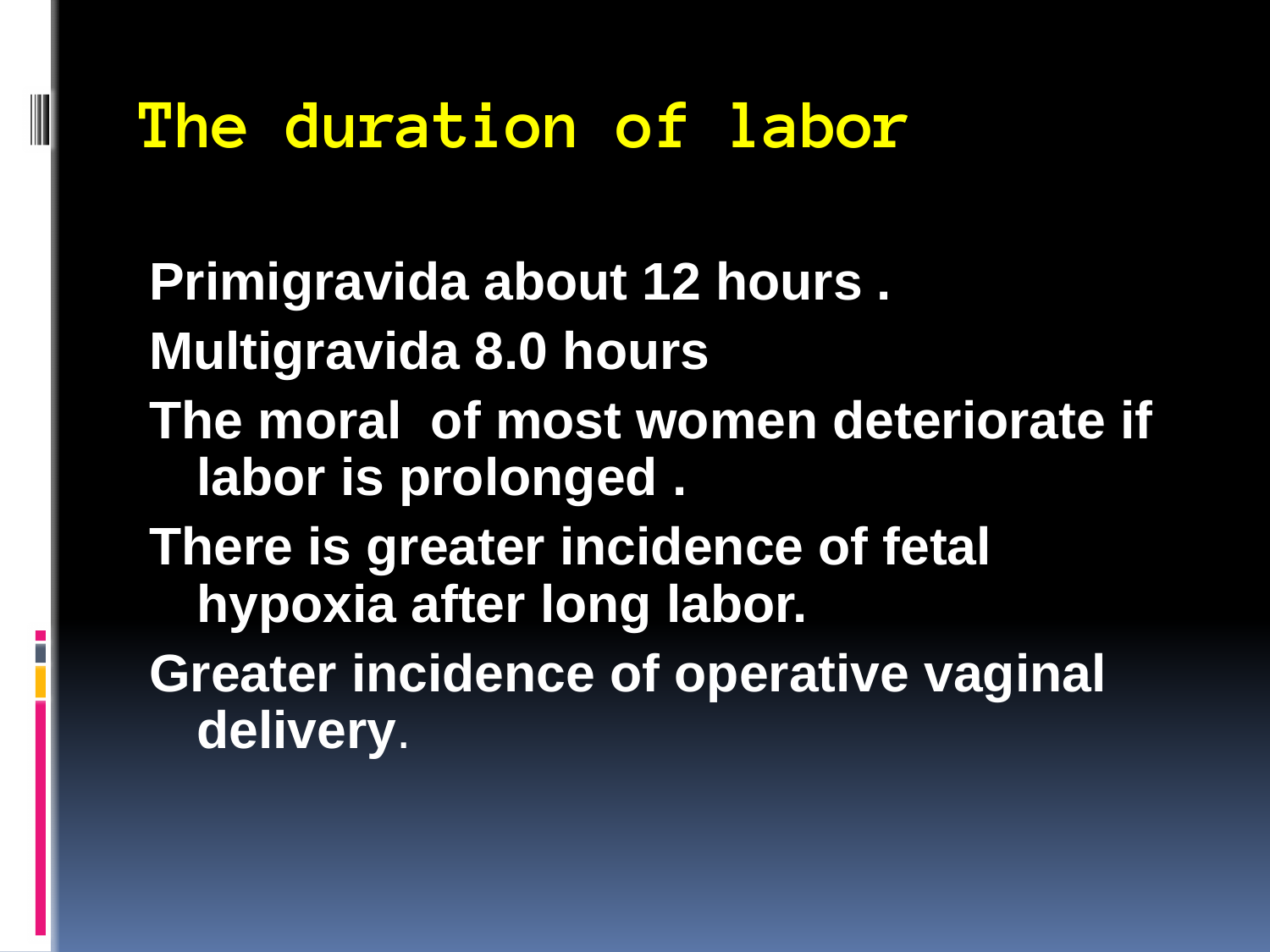

# The duration of labor
Primigravida about 12 hours .
Multigravida 8.0 hours
The moral  of most women deteriorate if labor is prolonged .
There is greater incidence of fetal hypoxia after long labor.
Greater incidence of operative vaginal delivery.